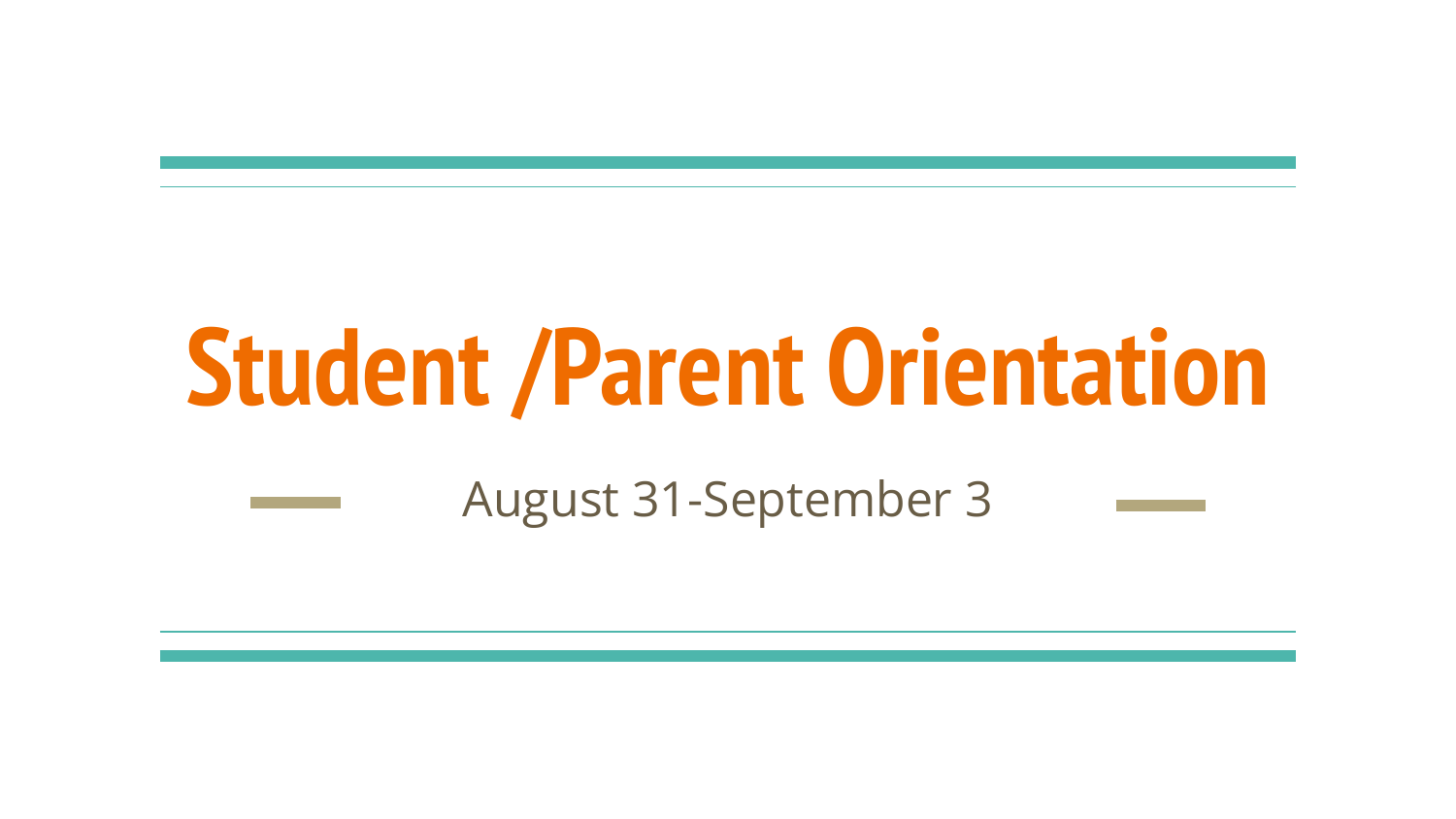

# Student /Parent Orientation
August 31-September 3